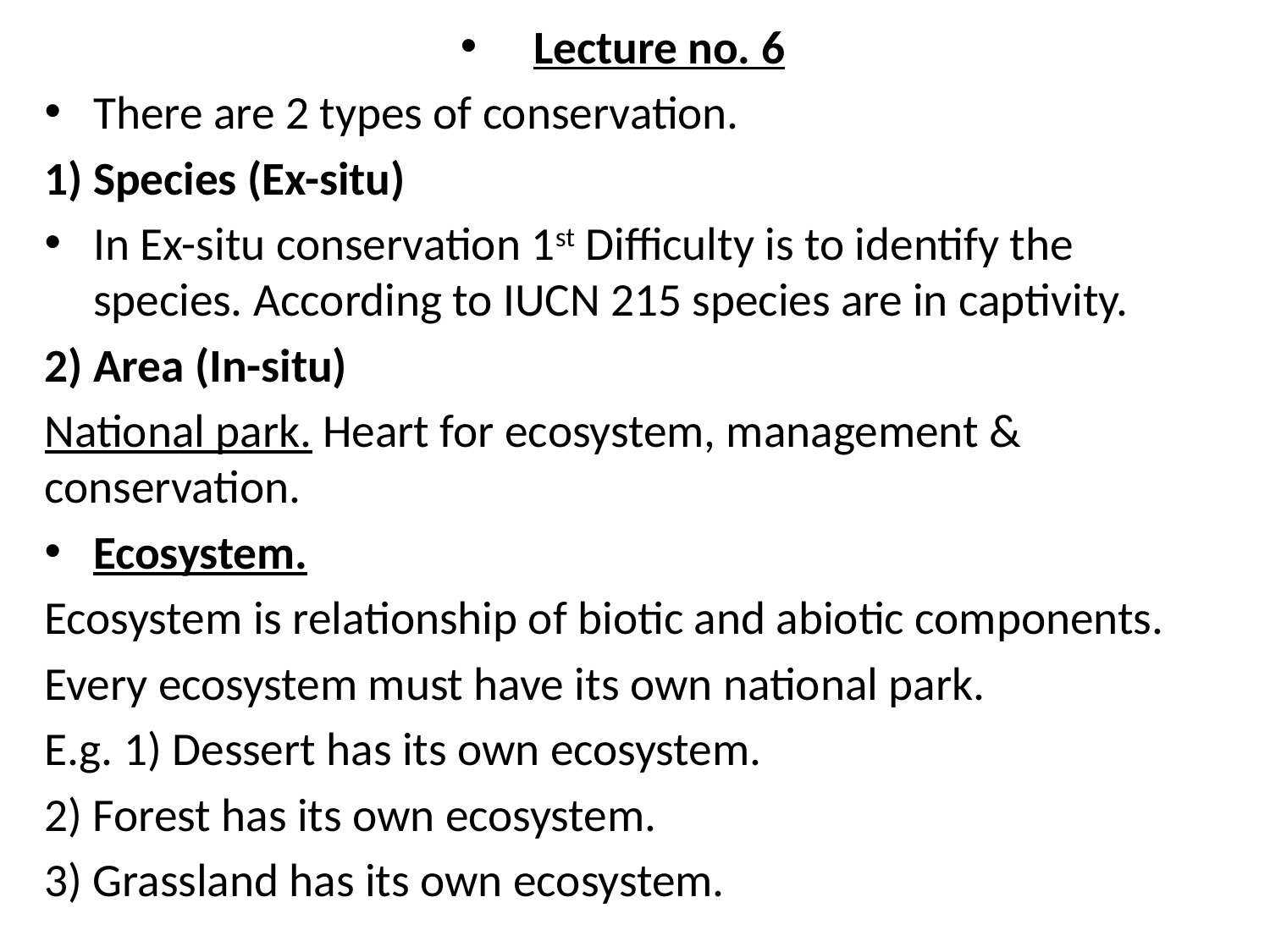

Lecture no. 6
There are 2 types of conservation.
1) Species (Ex-situ)
In Ex-situ conservation 1st Difficulty is to identify the species. According to IUCN 215 species are in captivity.
2) Area (In-situ)
National park. Heart for ecosystem, management & conservation.
Ecosystem.
Ecosystem is relationship of biotic and abiotic components.
Every ecosystem must have its own national park.
E.g. 1) Dessert has its own ecosystem.
2) Forest has its own ecosystem.
3) Grassland has its own ecosystem.